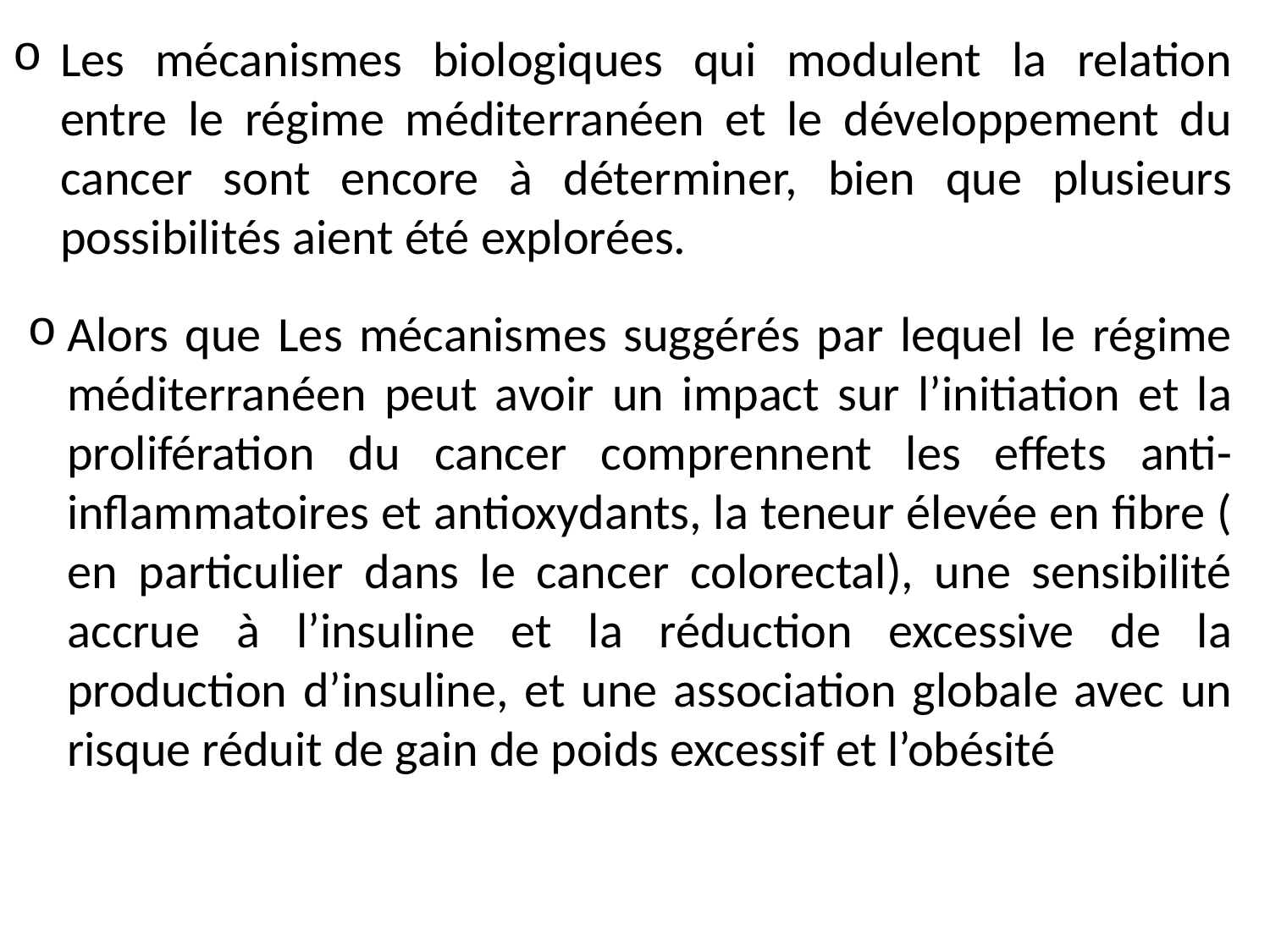

Les mécanismes biologiques qui modulent la relation entre le régime méditerranéen et le développement du cancer sont encore à déterminer, bien que plusieurs possibilités aient été explorées.
Alors que Les mécanismes suggérés par lequel le régime méditerranéen peut avoir un impact sur l’initiation et la prolifération du cancer comprennent les effets anti-inflammatoires et antioxydants, la teneur élevée en fibre ( en particulier dans le cancer colorectal), une sensibilité accrue à l’insuline et la réduction excessive de la production d’insuline, et une association globale avec un risque réduit de gain de poids excessif et l’obésité